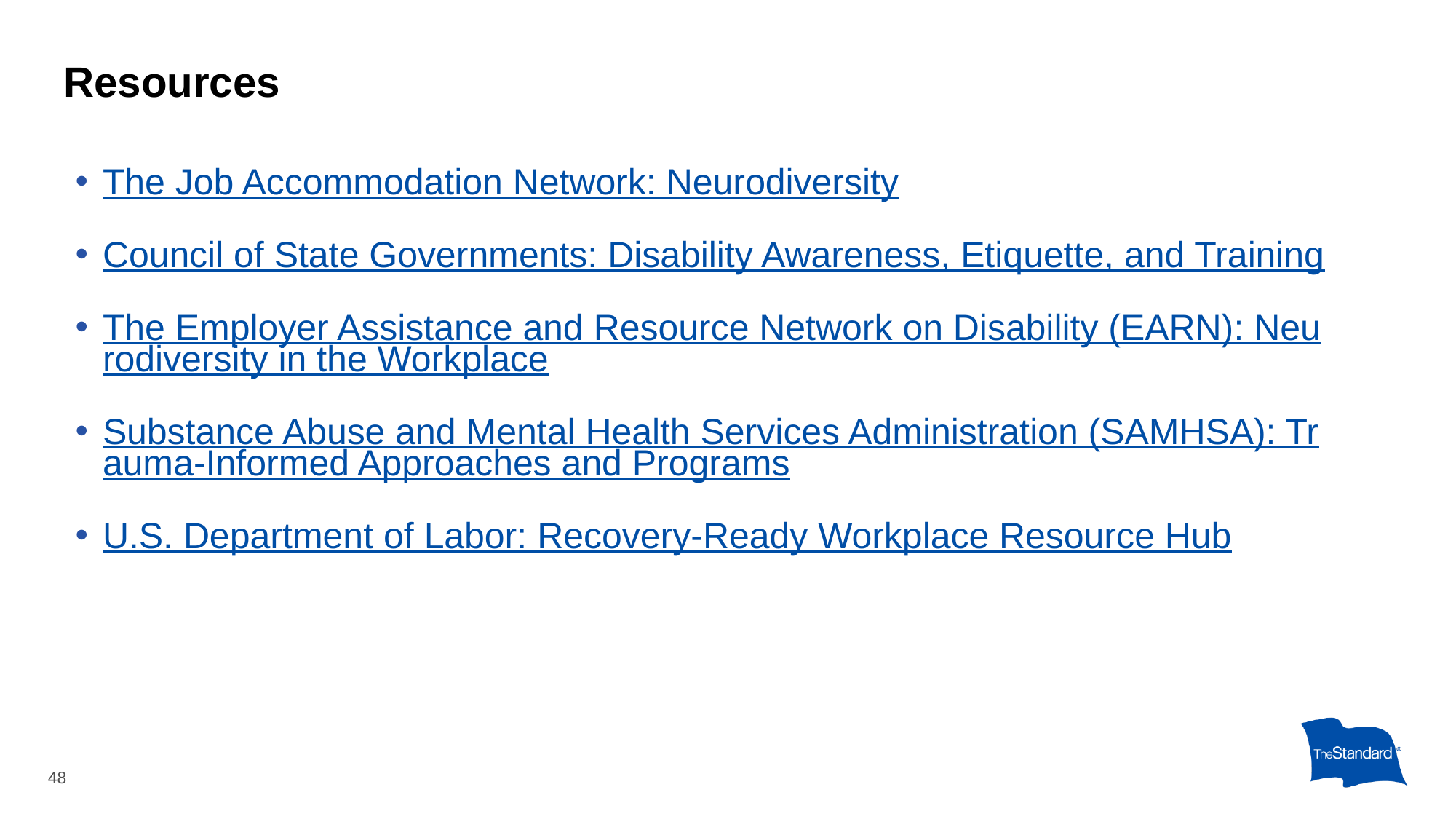

Resources
The Job Accommodation Network: Neurodiversity
Council of State Governments: Disability Awareness, Etiquette, and Training
The Employer Assistance and Resource Network on Disability (EARN): Neurodiversity in the Workplace
Substance Abuse and Mental Health Services Administration (SAMHSA): Trauma-Informed Approaches and Programs
U.S. Department of Labor: Recovery-Ready Workplace Resource Hub
48